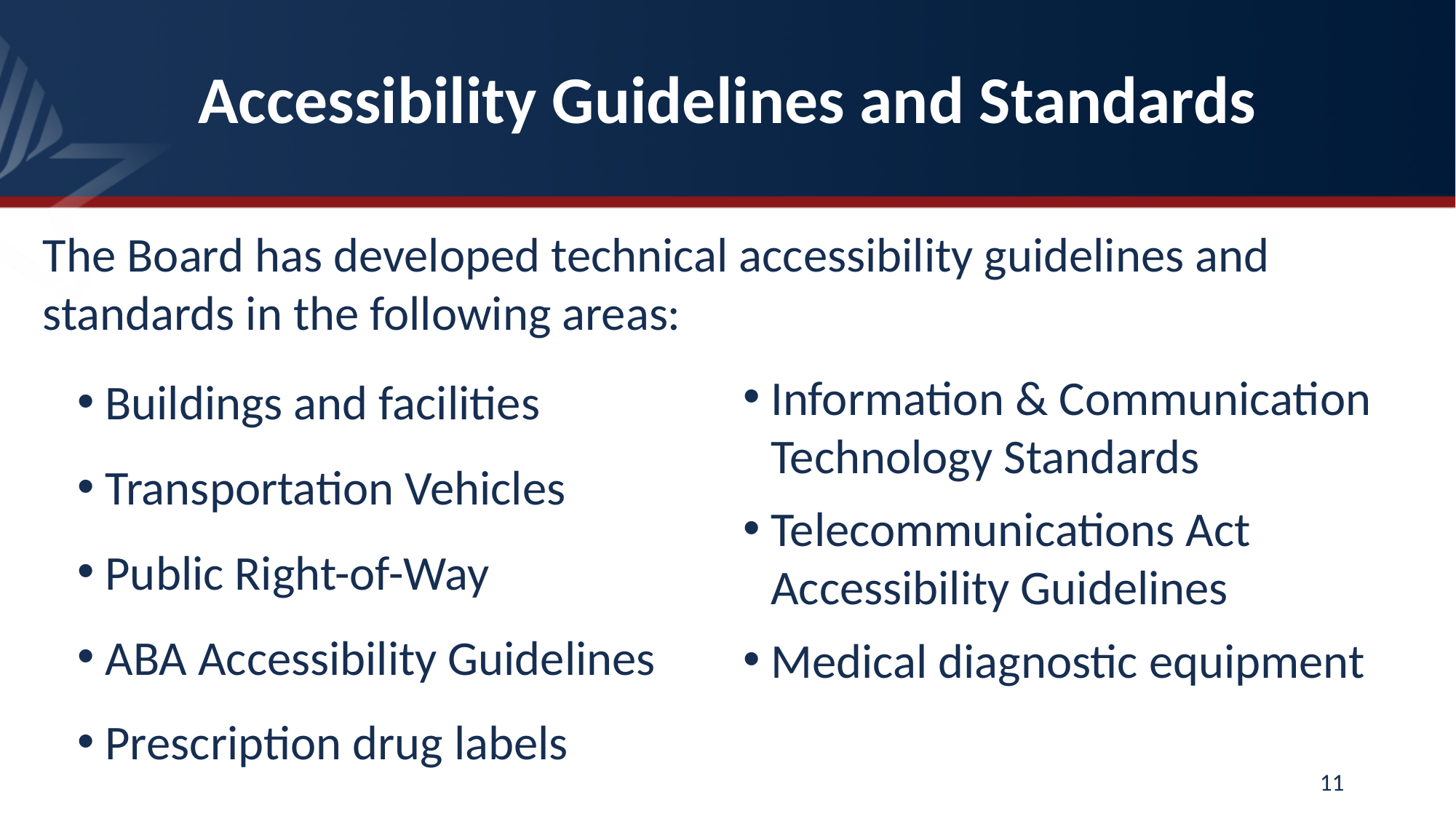

# Accessibility Guidelines and Standards
The Board has developed technical accessibility guidelines and standards in the following areas:
Information & Communication Technology Standards
Telecommunications Act Accessibility Guidelines
Medical diagnostic equipment
Buildings and facilities
Transportation Vehicles
Public Right-of-Way
ABA Accessibility Guidelines
Prescription drug labels
11